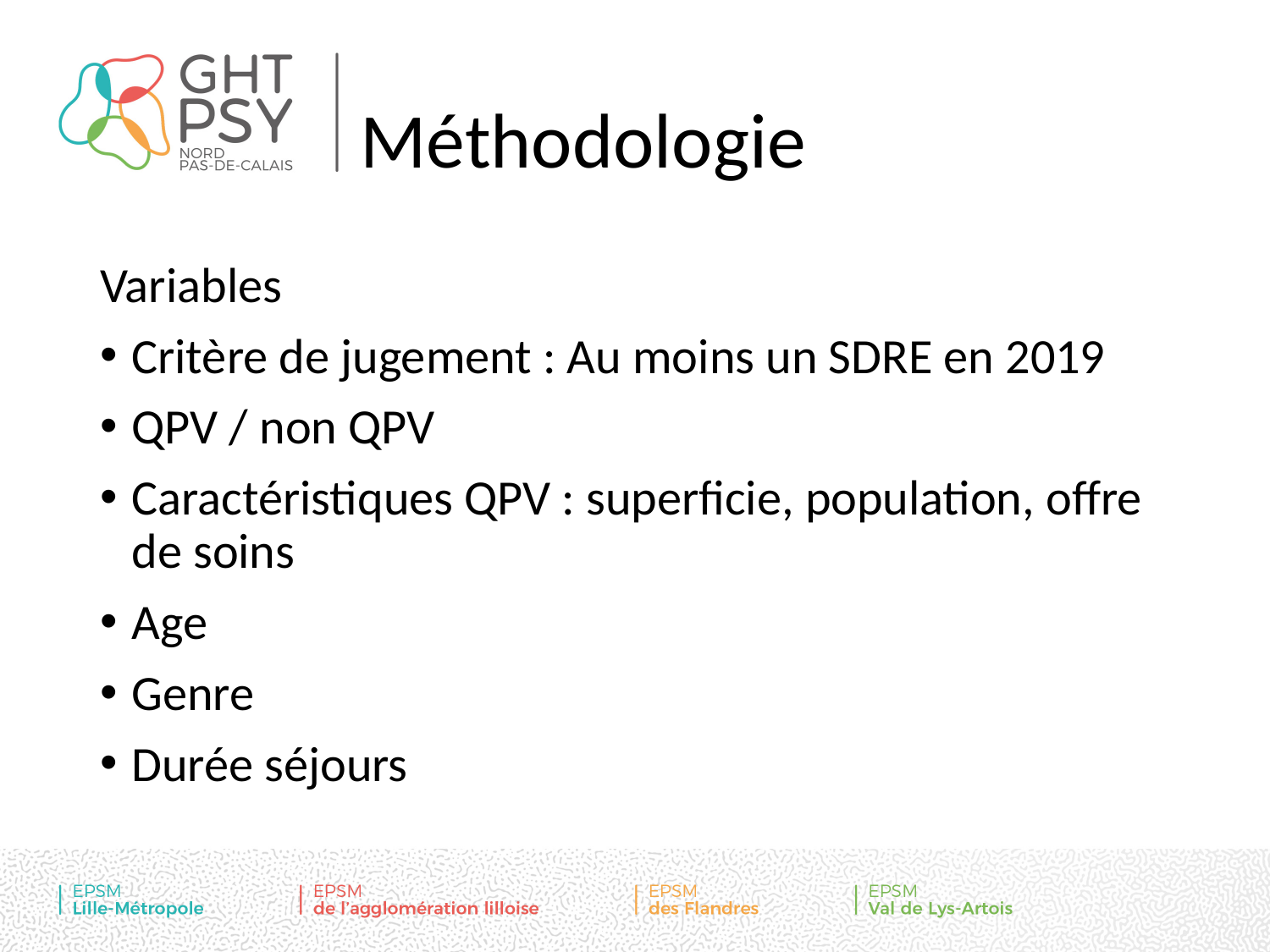

# Méthodologie
Variables
Critère de jugement : Au moins un SDRE en 2019​
QPV / non QPV​
Caractéristiques QPV : superficie, population, offre de soins
Age​
Genre​
Durée séjours​